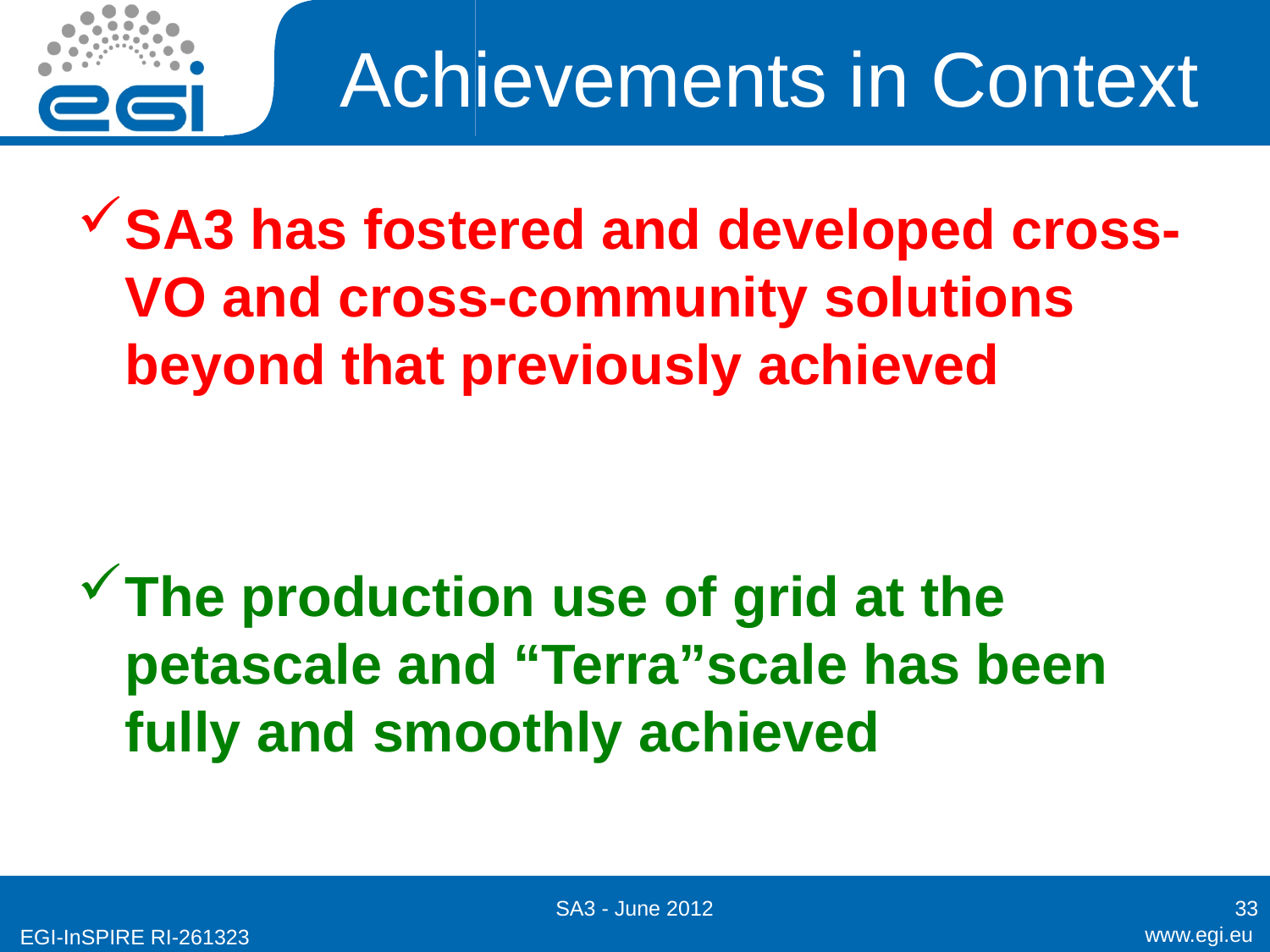

# Achievements in Context
SA3 has fostered and developed cross-VO and cross-community solutions beyond that previously achieved
Benefits of multi-community WP

The production use of grid at the petascale and “Terra”scale has been fully and smoothly achieved
Benefits of many years of grid funding
SA3 - June 2012
33